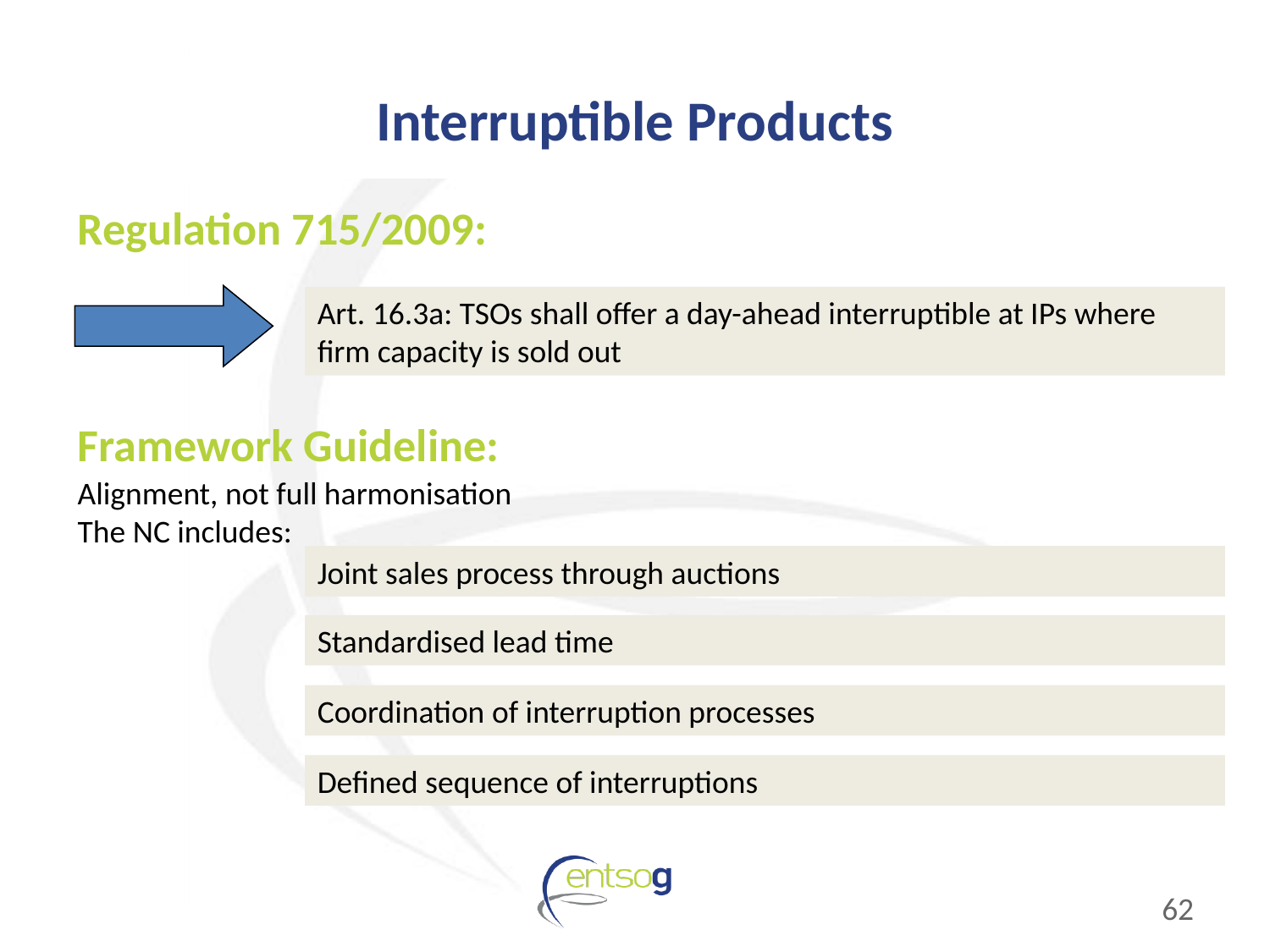

Interruptible Products
Regulation 715/2009:

Art. 16.3a: TSOs shall offer a day-ahead interruptible at IPs where firm capacity is sold out
Framework Guideline:
Alignment, not full harmonisation
The NC includes:
Joint sales process through auctions
Standardised lead time
Coordination of interruption processes
Defined sequence of interruptions
62